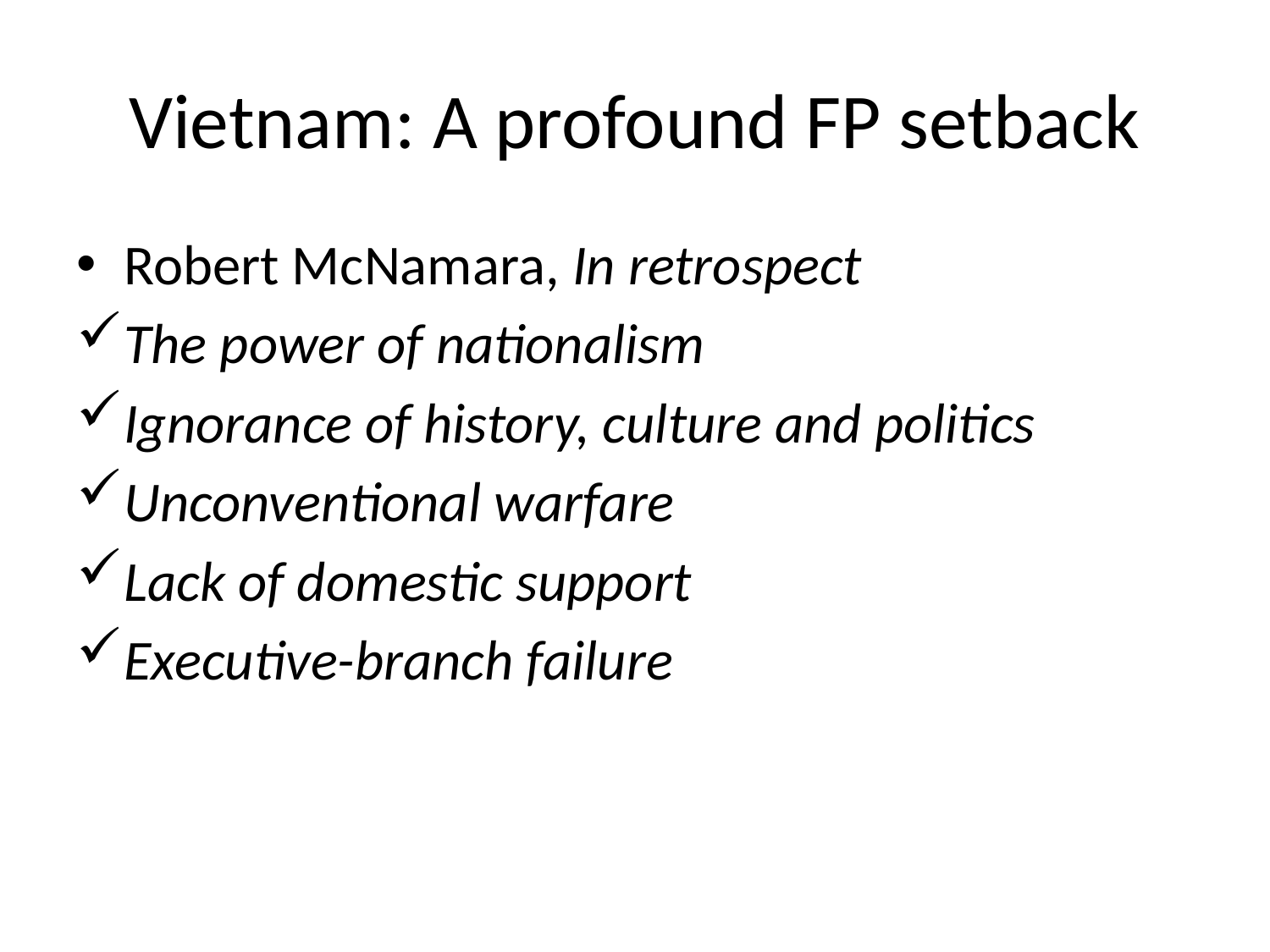

# Vietnam: A profound FP setback
Robert McNamara, In retrospect
The power of nationalism
Ignorance of history, culture and politics
Unconventional warfare
Lack of domestic support
Executive-branch failure